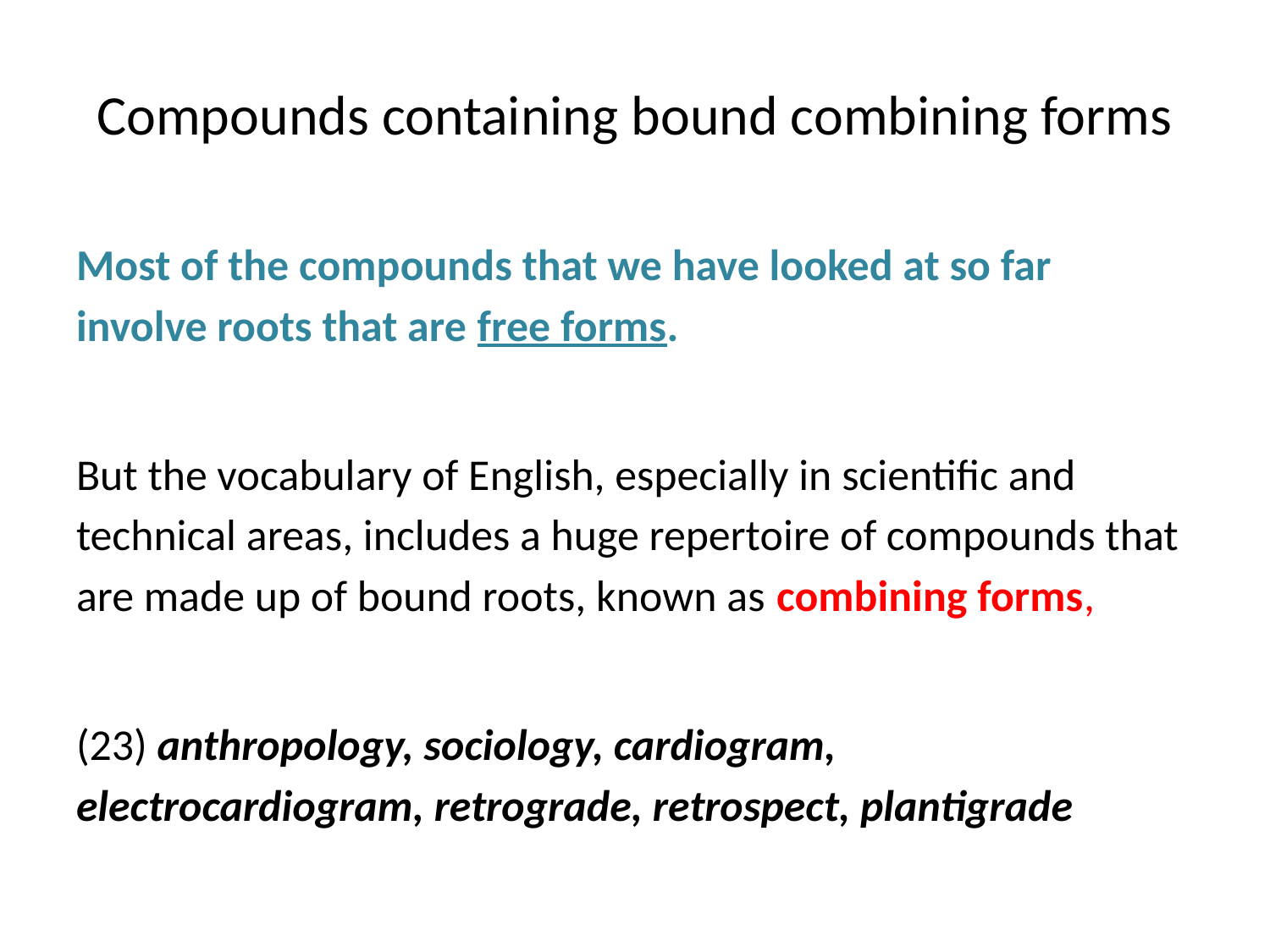

# Compounds containing bound combining forms
Most of the compounds that we have looked at so far involve roots that are free forms.

But the vocabulary of English, especially in scientific and technical areas, includes a huge repertoire of compounds that are made up of bound roots, known as combining forms,

(23) anthropology, sociology, cardiogram, electrocardiogram, retrograde, retrospect, plantigrade